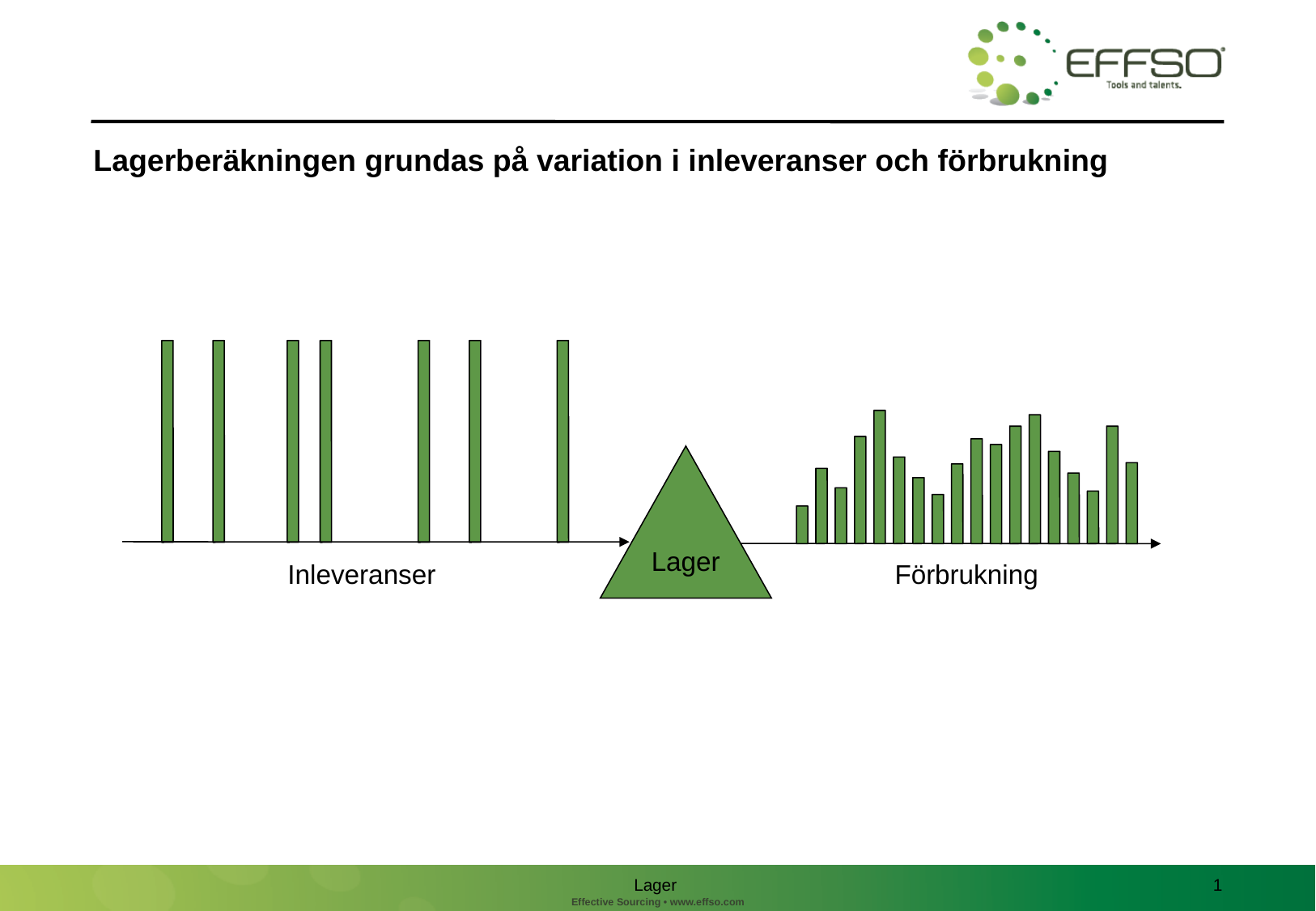

Lagerberäkningen grundas på variation i inleveranser och förbrukning

Lager

Inleveranser
Förbrukning
Lager
1